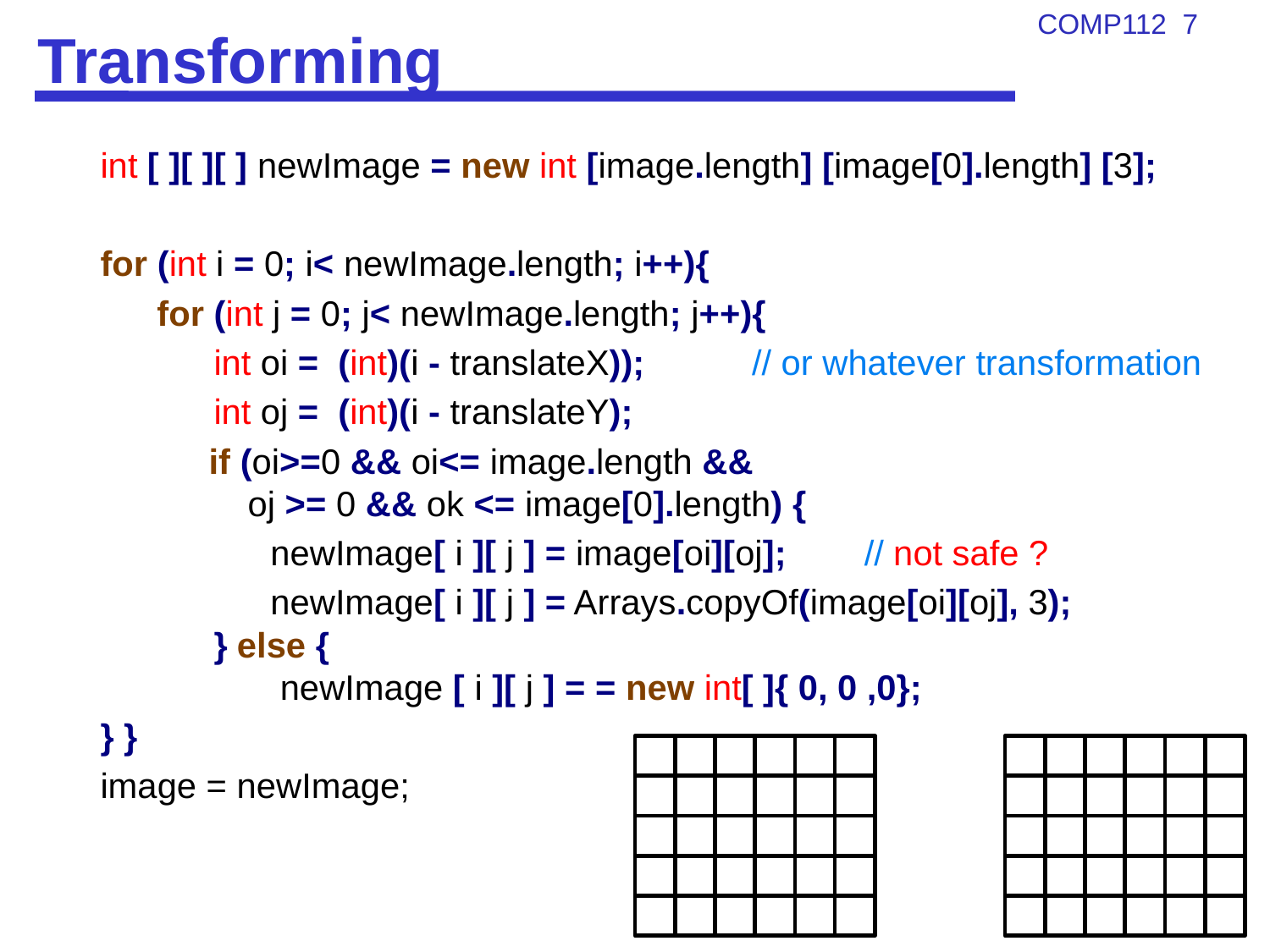

# Transforming
int [ ][ ][ ] newImage = new int [image.length] [image[0].length] [3];

for (int i = 0; i< newImage.length; i++){
for (int j = 0; j< newImage.length; j++){
int oi =  (int)(i - translateX));           // or whatever transformation
int oj =  (int)(i - translateY);
if (oi>=0 && oi<= image.length &&
    oj >= 0 && ok <= image[0].length) {
newImage[ i ][ j ] = image[oi][oj];        // not safe ?
newImage[ i ][ j ] = Arrays.copyOf(image[oi][oj], 3);
} else {
 newImage [ i ][ j ] = = new int[ ]{ 0, 0 ,0};
} }
image = newImage;